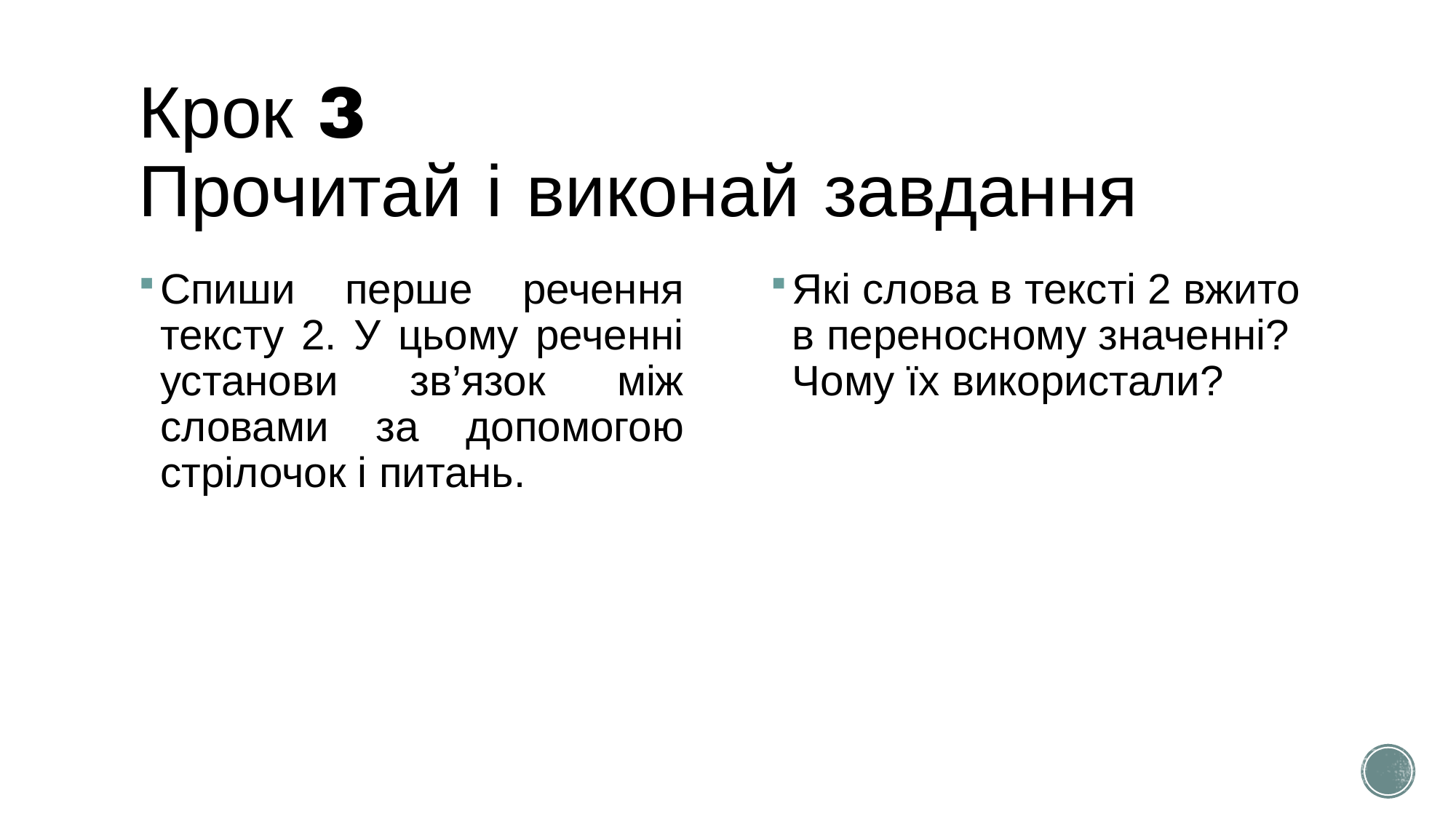

# Крок 3 Прочитай і виконай завдання
Спиши перше речення тексту 2. У цьому реченні установи зв’язок між словами за допомогою стрілочок і питань.

Які слова в тексті 2 вжито в переносному значенні? Чому їх використали?